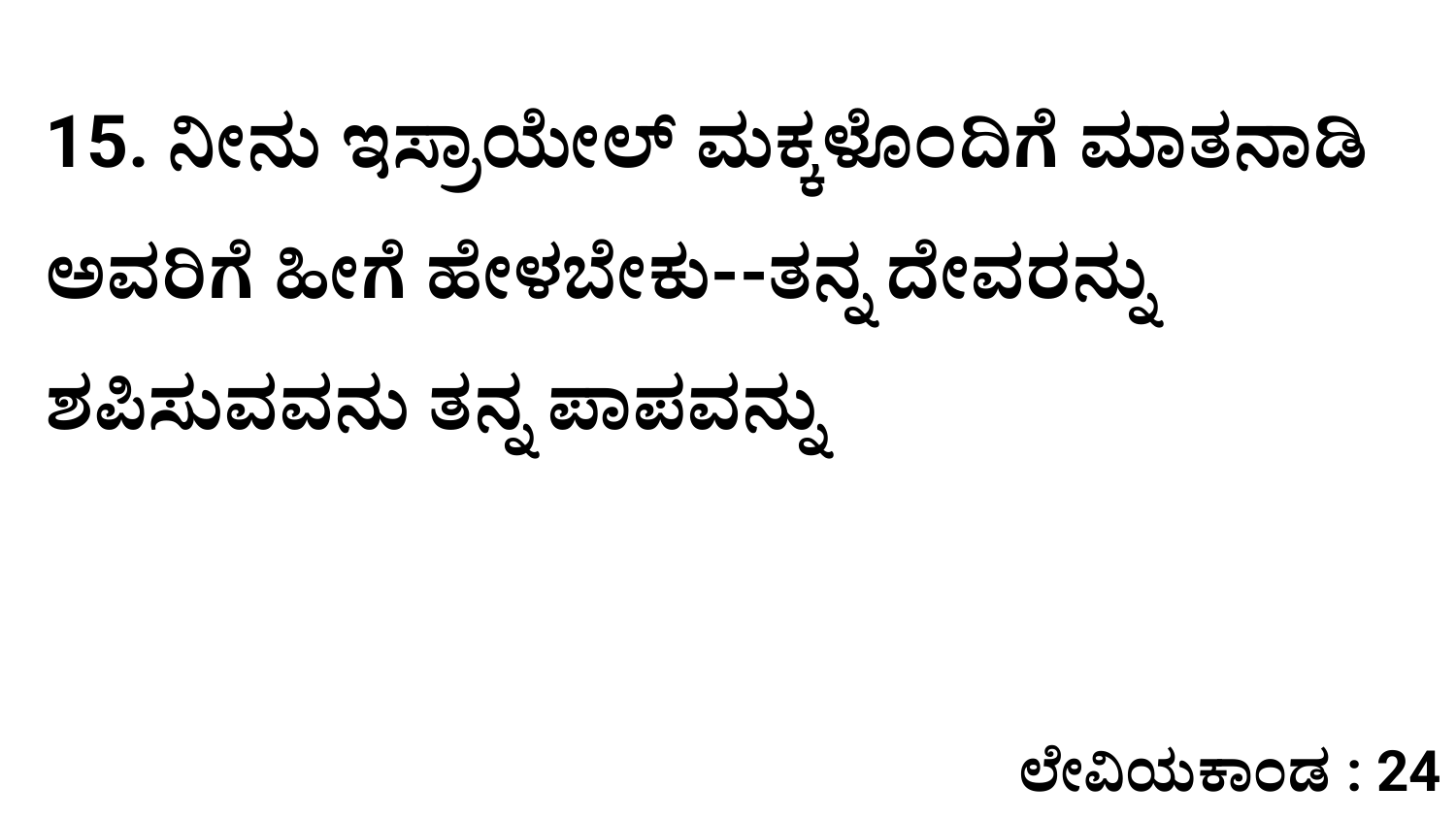

15. ನೀನು ಇಸ್ರಾಯೇಲ್‌ ಮಕ್ಕಳೊಂದಿಗೆ ಮಾತನಾಡಿ ಅವರಿಗೆ ಹೀಗೆ ಹೇಳಬೇಕು--ತನ್ನ ದೇವರನ್ನು ಶಪಿಸುವವನು ತನ್ನ ಪಾಪವನ್ನು
ಲೇವಿಯಕಾಂಡ : 24